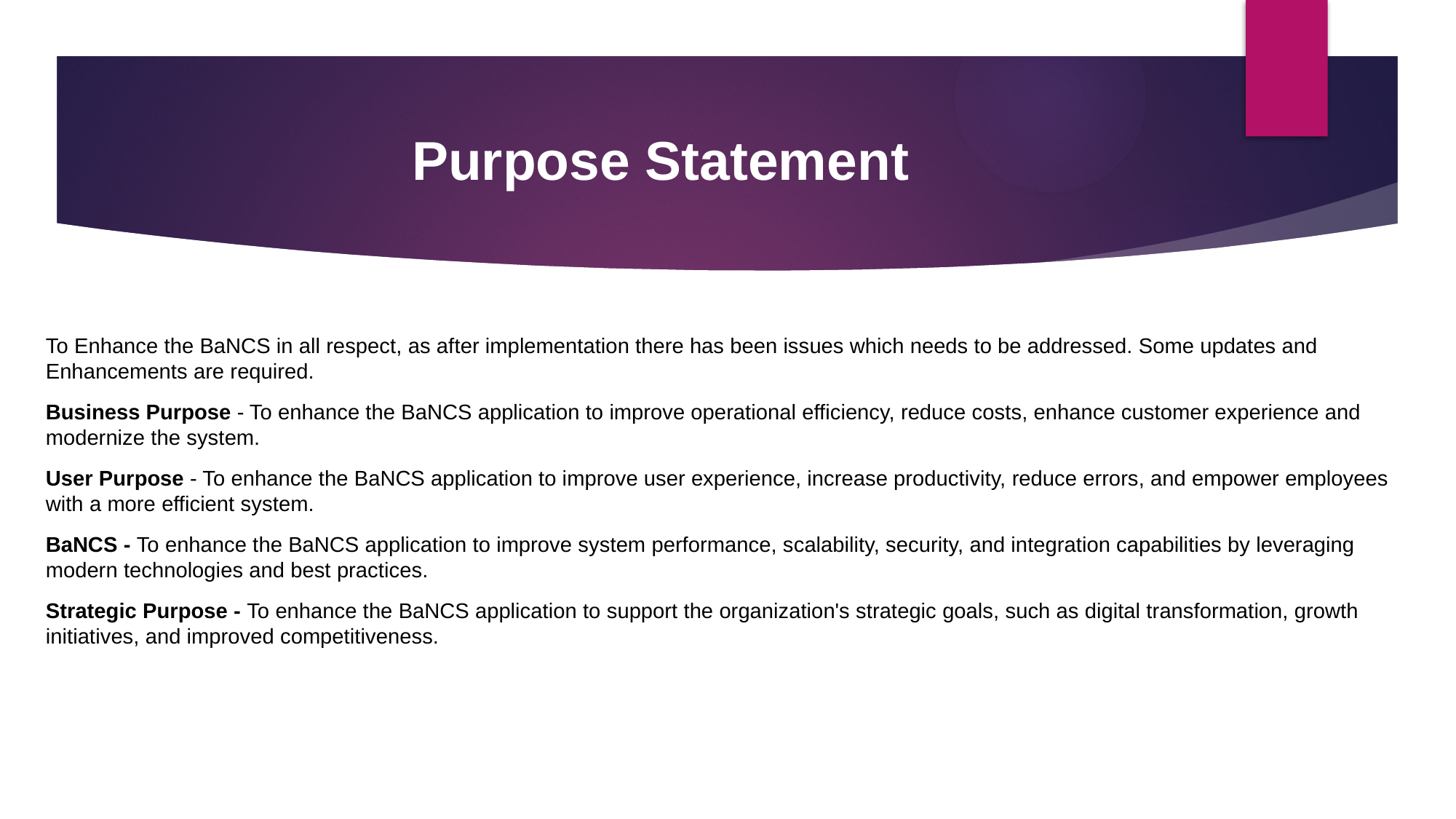

# Purpose Statement
To Enhance the BaNCS in all respect, as after implementation there has been issues which needs to be addressed. Some updates and Enhancements are required.
Business Purpose - To enhance the BaNCS application to improve operational efficiency, reduce costs, enhance customer experience and modernize the system.
User Purpose - To enhance the BaNCS application to improve user experience, increase productivity, reduce errors, and empower employees with a more efficient system.
BaNCS - To enhance the BaNCS application to improve system performance, scalability, security, and integration capabilities by leveraging modern technologies and best practices.
Strategic Purpose - To enhance the BaNCS application to support the organization's strategic goals, such as digital transformation, growth initiatives, and improved competitiveness.